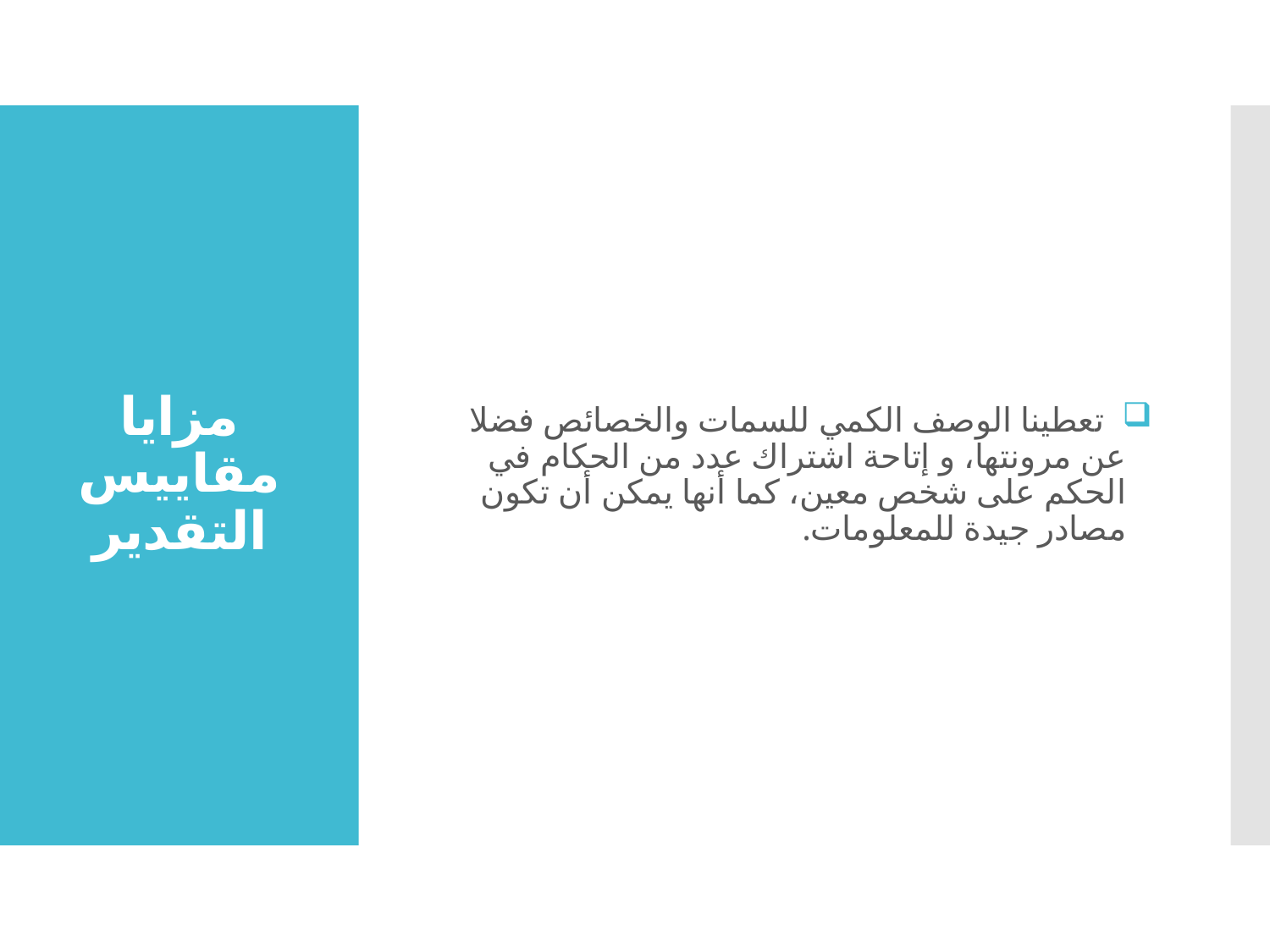

تعطينا الوصف الكمي للسمات والخصائص فضلا عن مرونتها، و إتاحة اشتراك عدد من الحكام في الحكم على شخص معين، كما أنها يمكن أن تكون مصادر جيدة للمعلومات.
# مزايا مقاييس التقدير